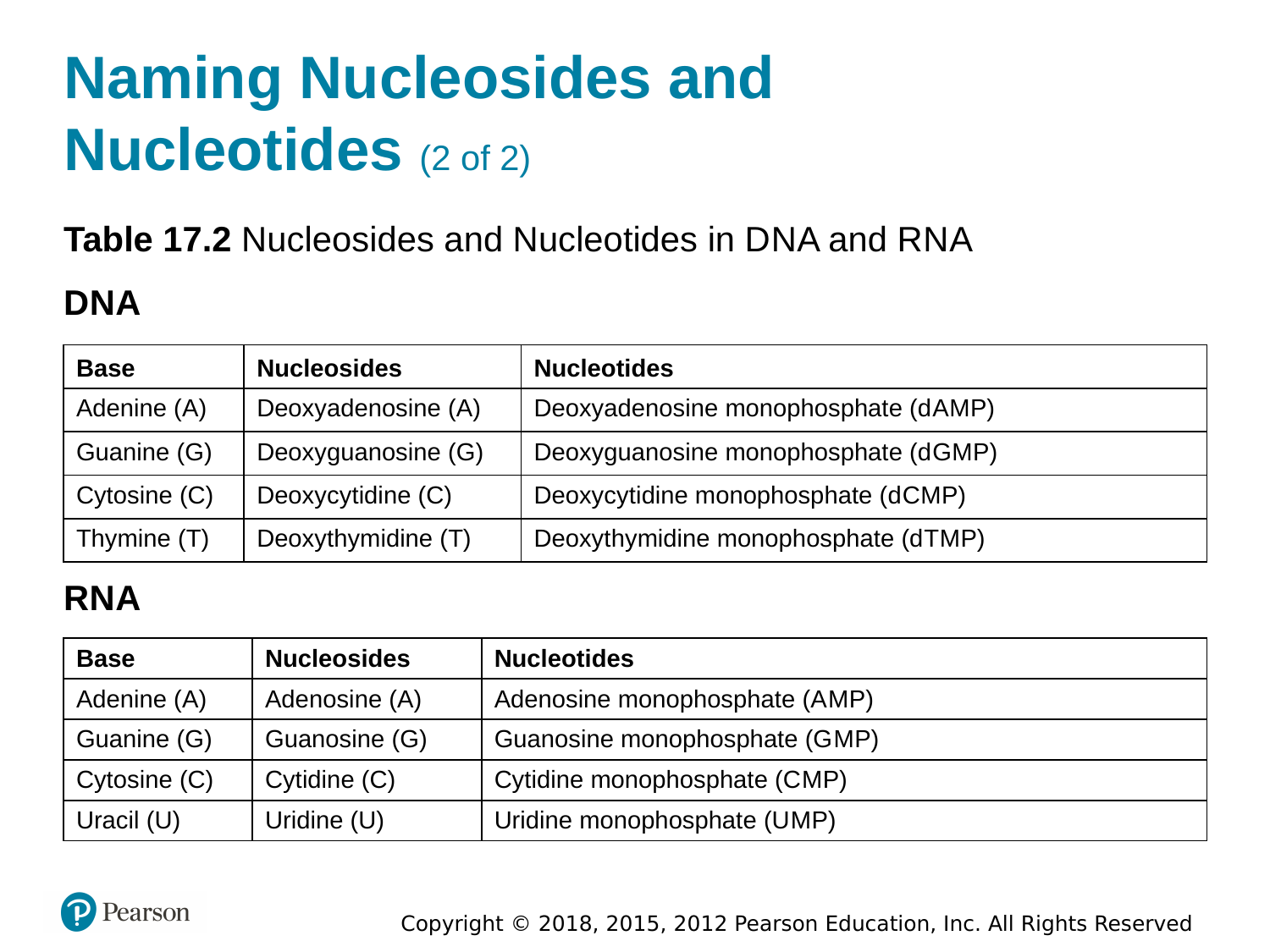

# Naming Nucleosides and Nucleotides (2 of 2)
Table 17.2 Nucleosides and Nucleotides in D N A and R N A
D N A
| Base | Nucleosides | Nucleotides |
| --- | --- | --- |
| Adenine (A) | Deoxyadenosine (A) | Deoxyadenosine monophosphate (d A M P) |
| Guanine (G) | Deoxyguanosine (G) | Deoxyguanosine monophosphate (d G M P) |
| Cytosine (C) | Deoxycytidine (C) | Deoxycytidine monophosphate (d C M P) |
| Thymine (T) | Deoxythymidine (T) | Deoxythymidine monophosphate (d T M P) |
R N A
| Base | Nucleosides | Nucleotides |
| --- | --- | --- |
| Adenine (A) | Adenosine (A) | Adenosine monophosphate (A M P) |
| Guanine (G) | Guanosine (G) | Guanosine monophosphate (G M P) |
| Cytosine (C) | Cytidine (C) | Cytidine monophosphate (C M P) |
| Uracil (U) | Uridine (U) | Uridine monophosphate (U M P) |